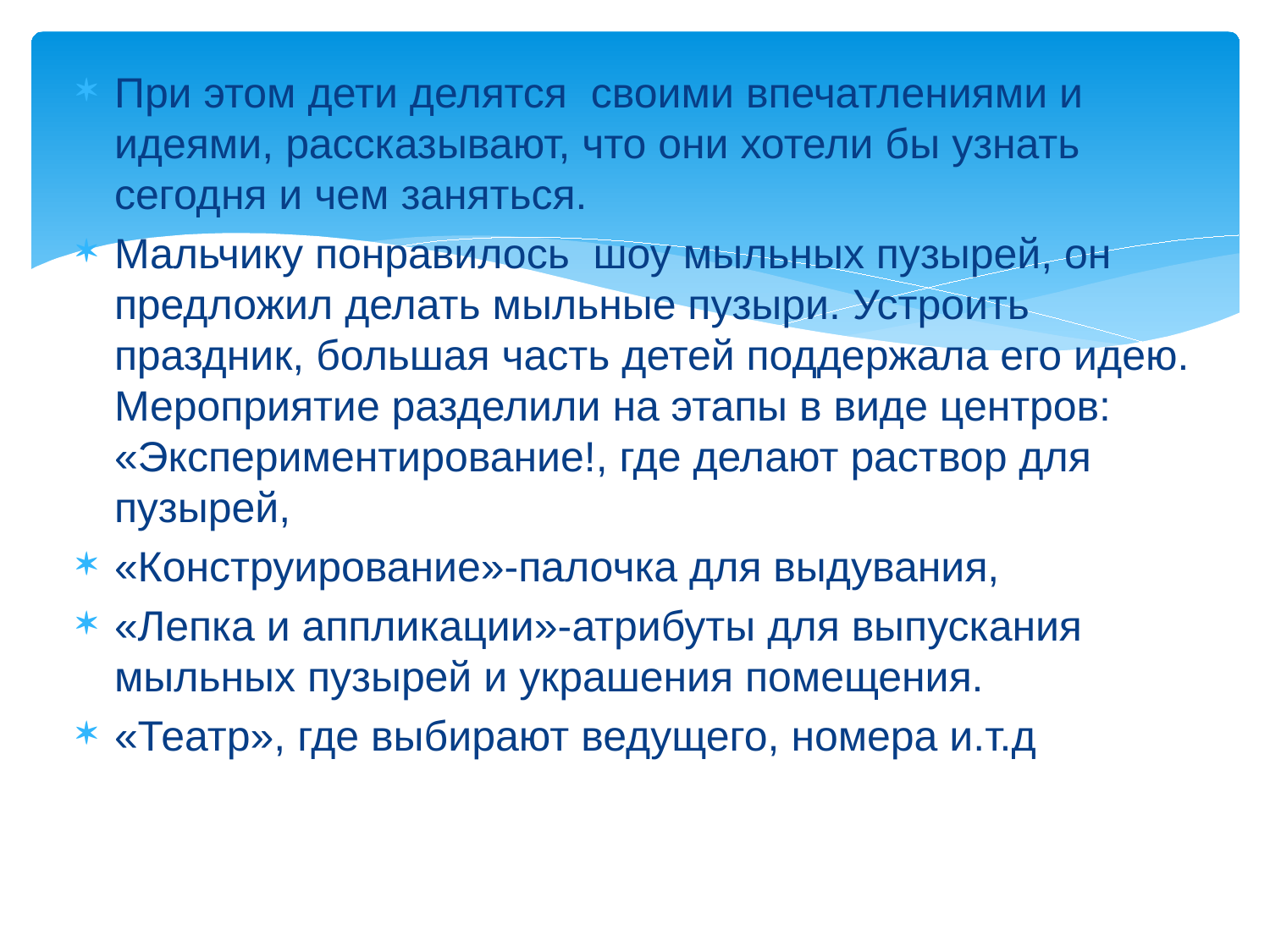

При этом дети делятся  своими впечатлениями и  идеями, рассказывают, что они хотели бы узнать сегодня и чем заняться.
Мальчику понравилось  шоу мыльных пузырей, он предложил делать мыльные пузыри. Устроить праздник, большая часть детей поддержала его идею. Мероприятие разделили на этапы в виде центров: «Экспериментирование!, где делают раствор для пузырей,
«Конструирование»-палочка для выдувания,
«Лепка и аппликации»-атрибуты для выпускания мыльных пузырей и украшения помещения.
«Театр», где выбирают ведущего, номера и.т.д